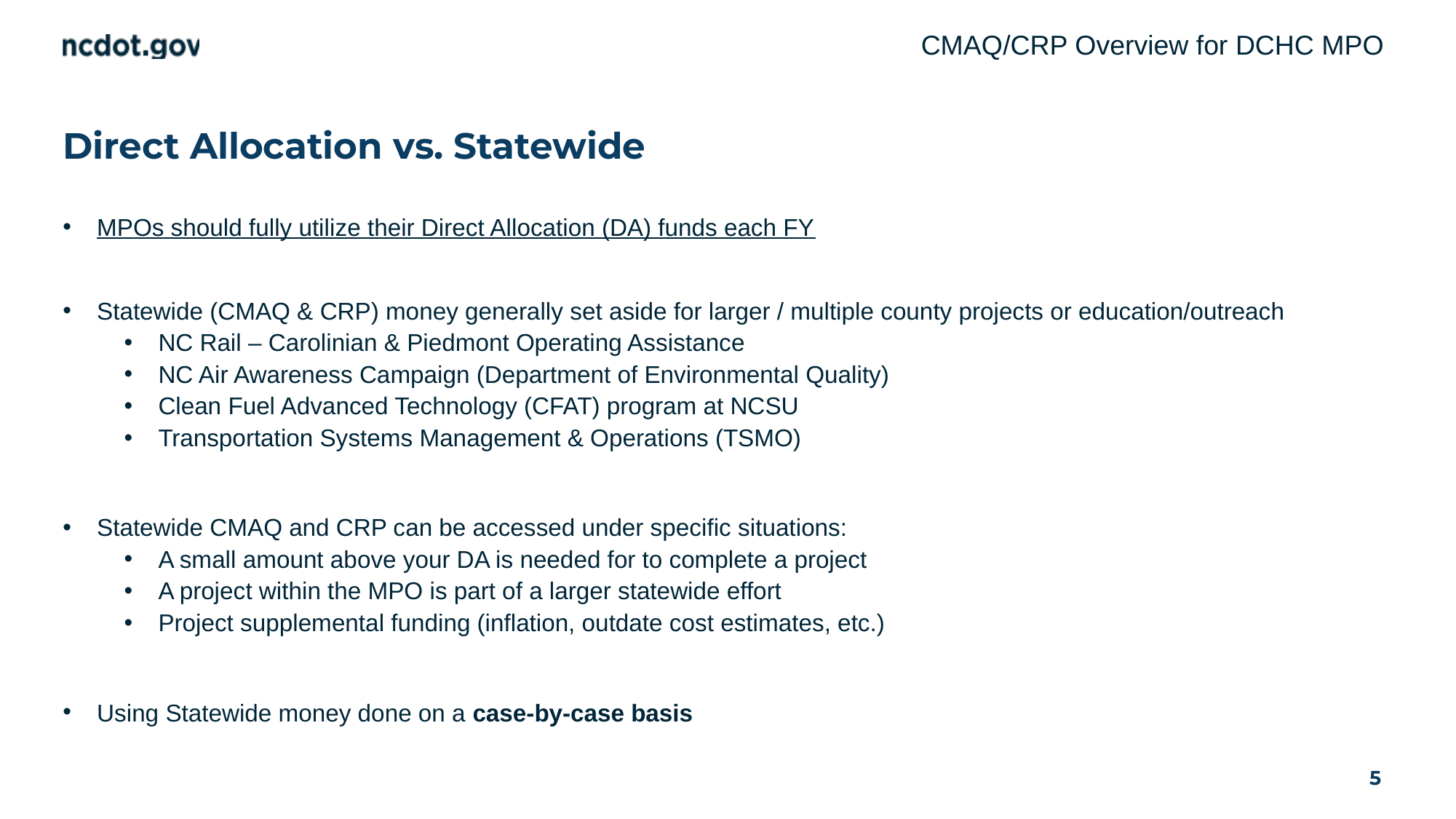

Other slide variations are available. Select Insert above and choose “new slide” to see all the options.
CMAQ/CRP Overview for DCHC MPO
# Direct Allocation vs. Statewide
MPOs should fully utilize their Direct Allocation (DA) funds each FY

Statewide (CMAQ & CRP) money generally set aside for larger / multiple county projects or education/outreach
NC Rail – Carolinian & Piedmont Operating Assistance
NC Air Awareness Campaign (Department of Environmental Quality)
Clean Fuel Advanced Technology (CFAT) program at NCSU
Transportation Systems Management & Operations (TSMO)

Statewide CMAQ and CRP can be accessed under specific situations:
A small amount above your DA is needed for to complete a project
A project within the MPO is part of a larger statewide effort
Project supplemental funding (inflation, outdate cost estimates, etc.)

Using Statewide money done on a case-by-case basis

5